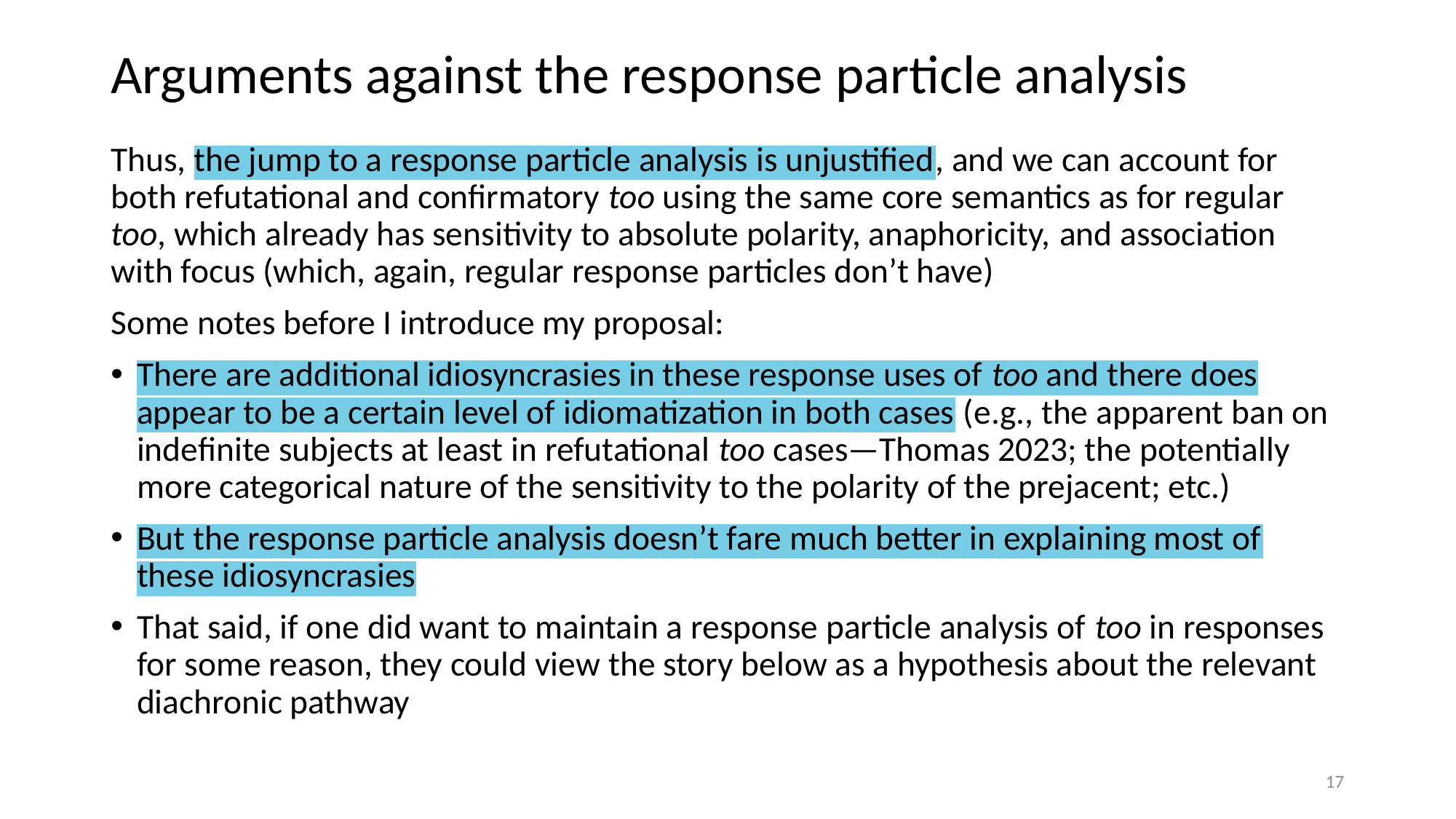

# Arguments against the response particle analysis
Thus, the jump to a response particle analysis is unjustified, and we can account for both refutational and confirmatory too using the same core semantics as for regular too, which already has sensitivity to absolute polarity, anaphoricity, and association with focus (which, again, regular response particles don’t have)
Some notes before I introduce my proposal:
There are additional idiosyncrasies in these response uses of too and there does appear to be a certain level of idiomatization in both cases (e.g., the apparent ban on indefinite subjects at least in refutational too cases—Thomas 2023; the potentially more categorical nature of the sensitivity to the polarity of the prejacent; etc.)
But the response particle analysis doesn’t fare much better in explaining most of these idiosyncrasies
That said, if one did want to maintain a response particle analysis of too in responses for some reason, they could view the story below as a hypothesis about the relevant diachronic pathway
17